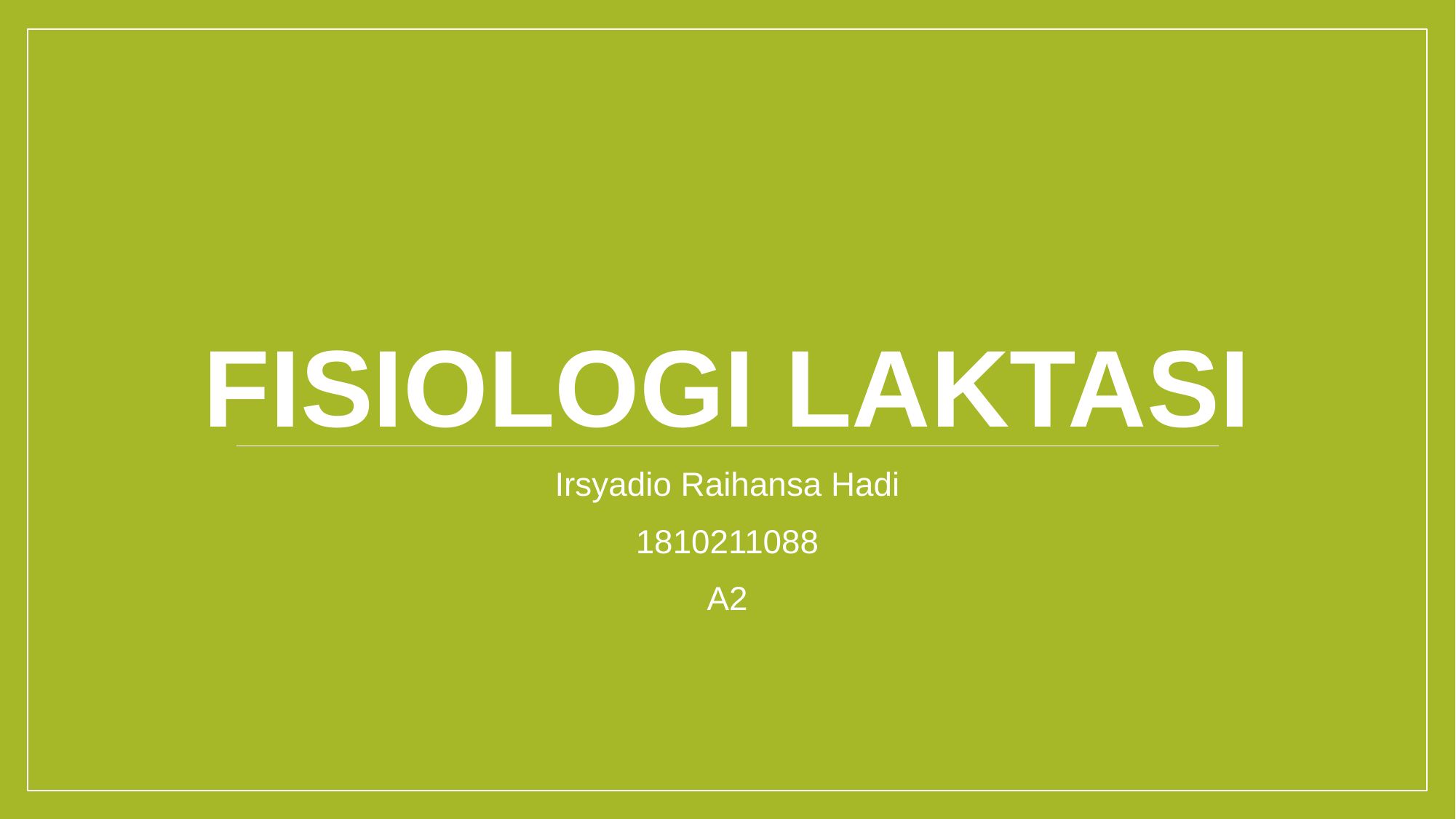

# FISIOLOGI LAKTASI
Irsyadio Raihansa Hadi
1810211088
A2